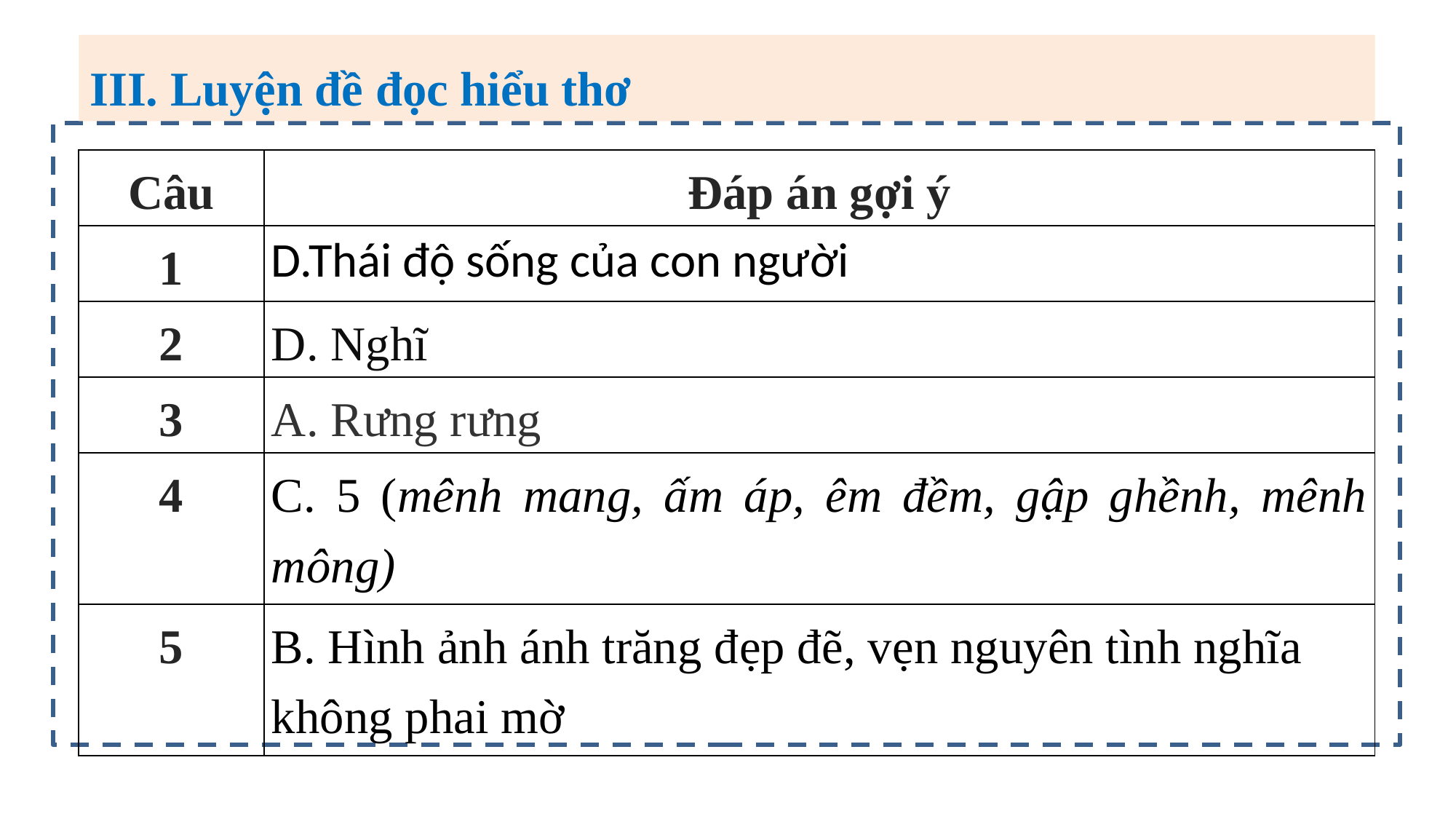

III. Luyện đề đọc hiểu thơ

| Câu | Đáp án gợi ý |
| --- | --- |
| 1 | D.Thái độ sống của con người |
| 2 | D. Nghĩ |
| 3 | A. Rưng rưng |
| 4 | C. 5 (mênh mang, ấm áp, êm đềm, gập ghềnh, mênh mông) |
| 5 | B. Hình ảnh ánh trăng đẹp đẽ, vẹn nguyên tình nghĩa không phai mờ |